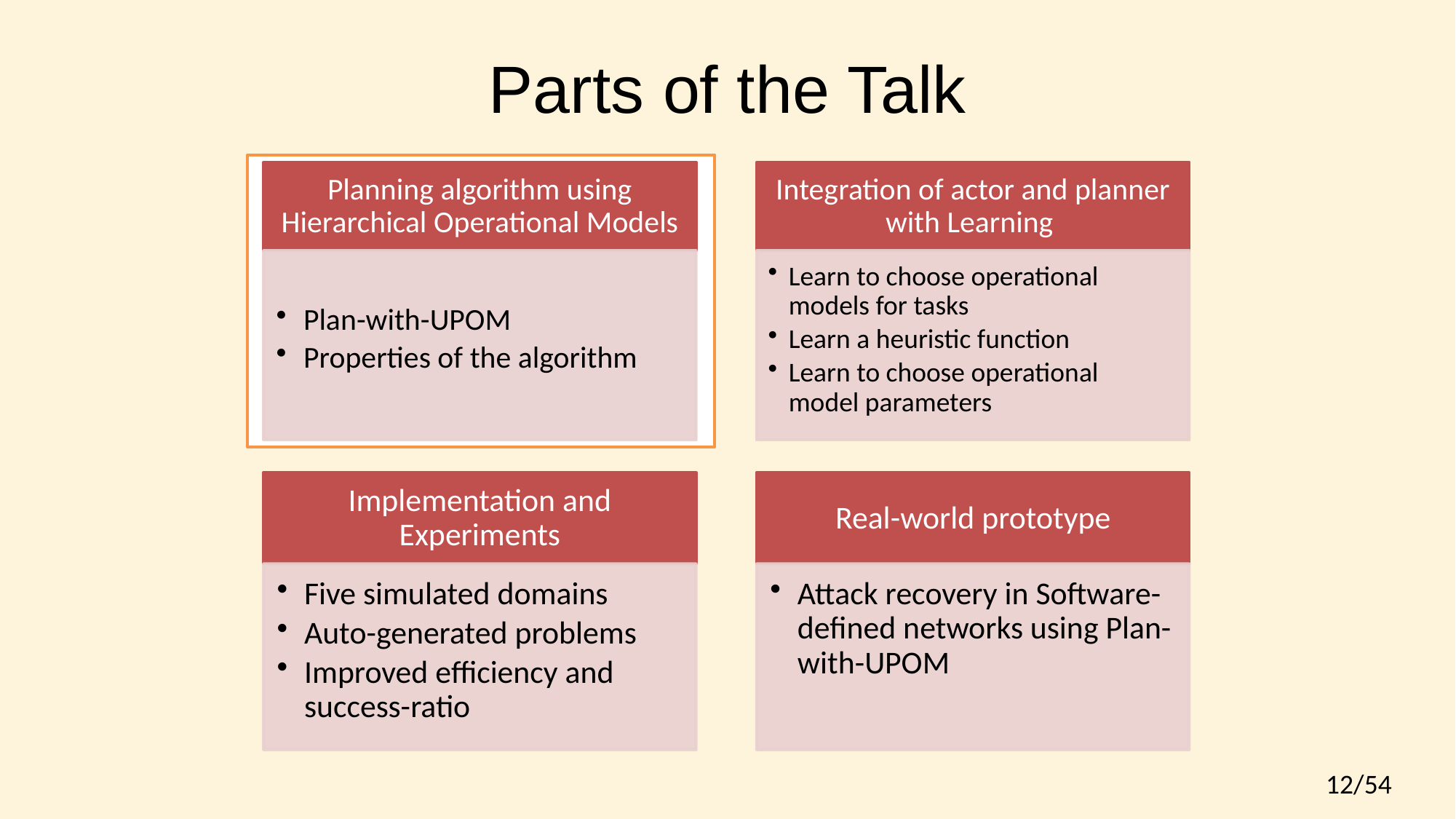

# Parts of the Talk

Planning algorithm using Hierarchical Operational Models

Plan-with-UPOM
Properties of the algorithm
Integration of actor and planner with Learning
Learn to choose operational models for tasks
Learn a heuristic function
Learn to choose operational model parameters
Implementation and Experiments
Five simulated domains
Auto-generated problems
Improved efficiency and  success-ratio
Real-world prototype
Attack recovery in Software-defined networks using Plan-with-UPOM